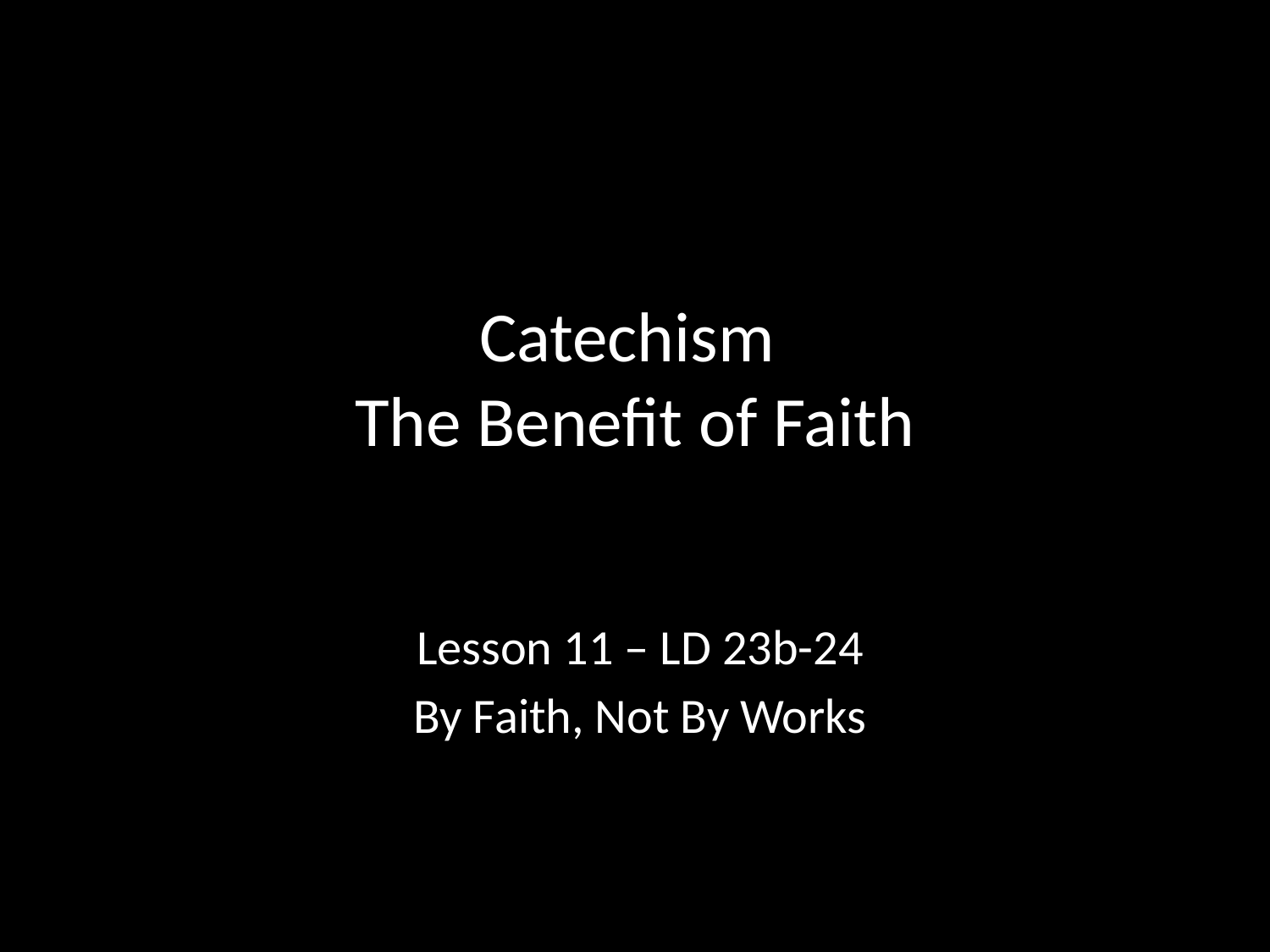

# Catechism The Benefit of Faith

Lesson 11 – LD 23b-24
By Faith, Not By Works